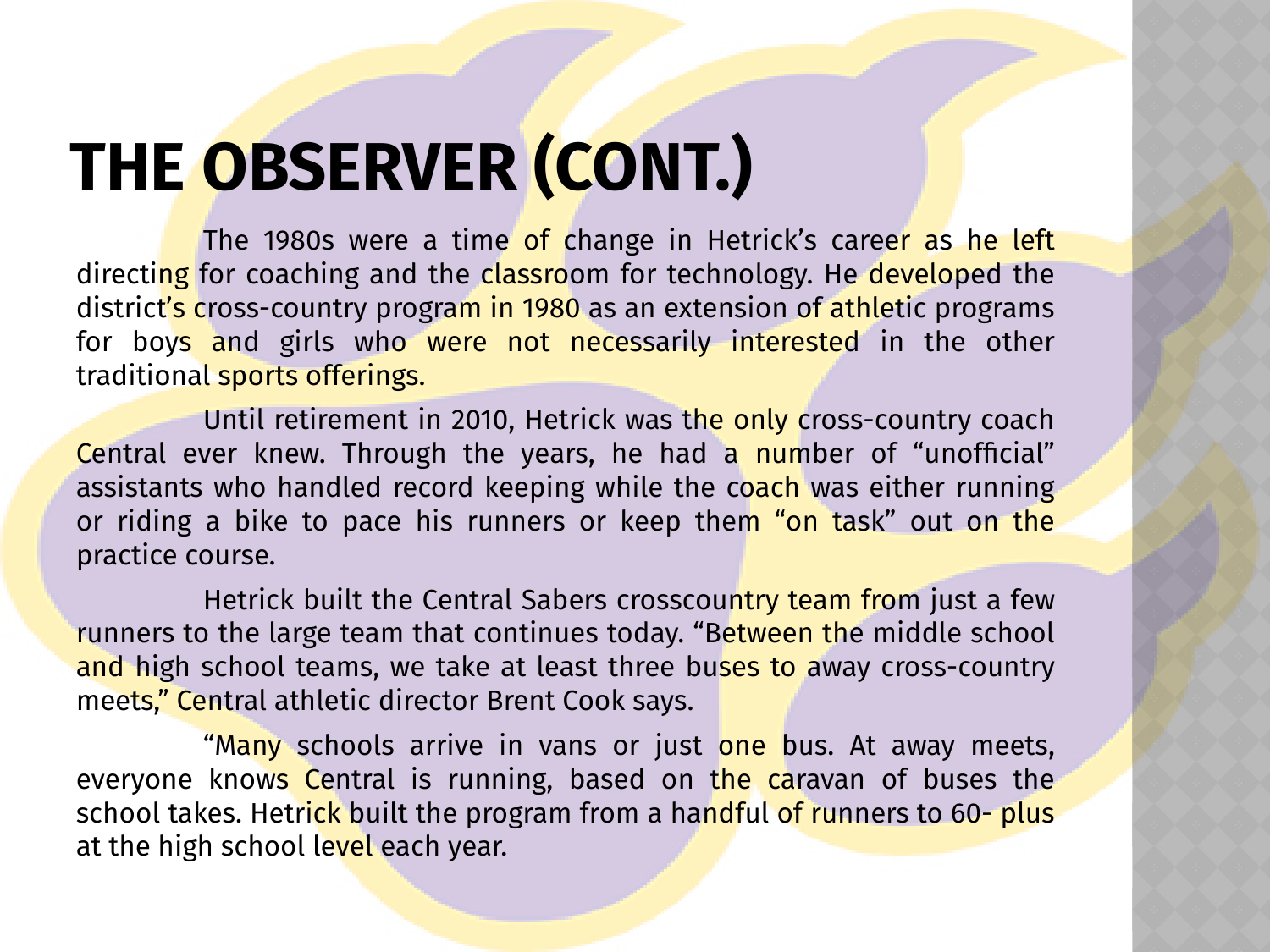

# The Observer (cont.)
	The 1980s were a time of change in Hetrick’s career as he left directing for coaching and the classroom for technology. He developed the district’s cross-country program in 1980 as an extension of athletic programs for boys and girls who were not necessarily interested in the other traditional sports offerings.
	Until retirement in 2010, Hetrick was the only cross-country coach Central ever knew. Through the years, he had a number of “unofficial” assistants who handled record keeping while the coach was either running or riding a bike to pace his runners or keep them “on task” out on the practice course.
	Hetrick built the Central Sabers crosscountry team from just a few runners to the large team that continues today. “Between the middle school and high school teams, we take at least three buses to away cross-country meets,” Central athletic director Brent Cook says.
	“Many schools arrive in vans or just one bus. At away meets, everyone knows Central is running, based on the caravan of buses the school takes. Hetrick built the program from a handful of runners to 60- plus at the high school level each year.